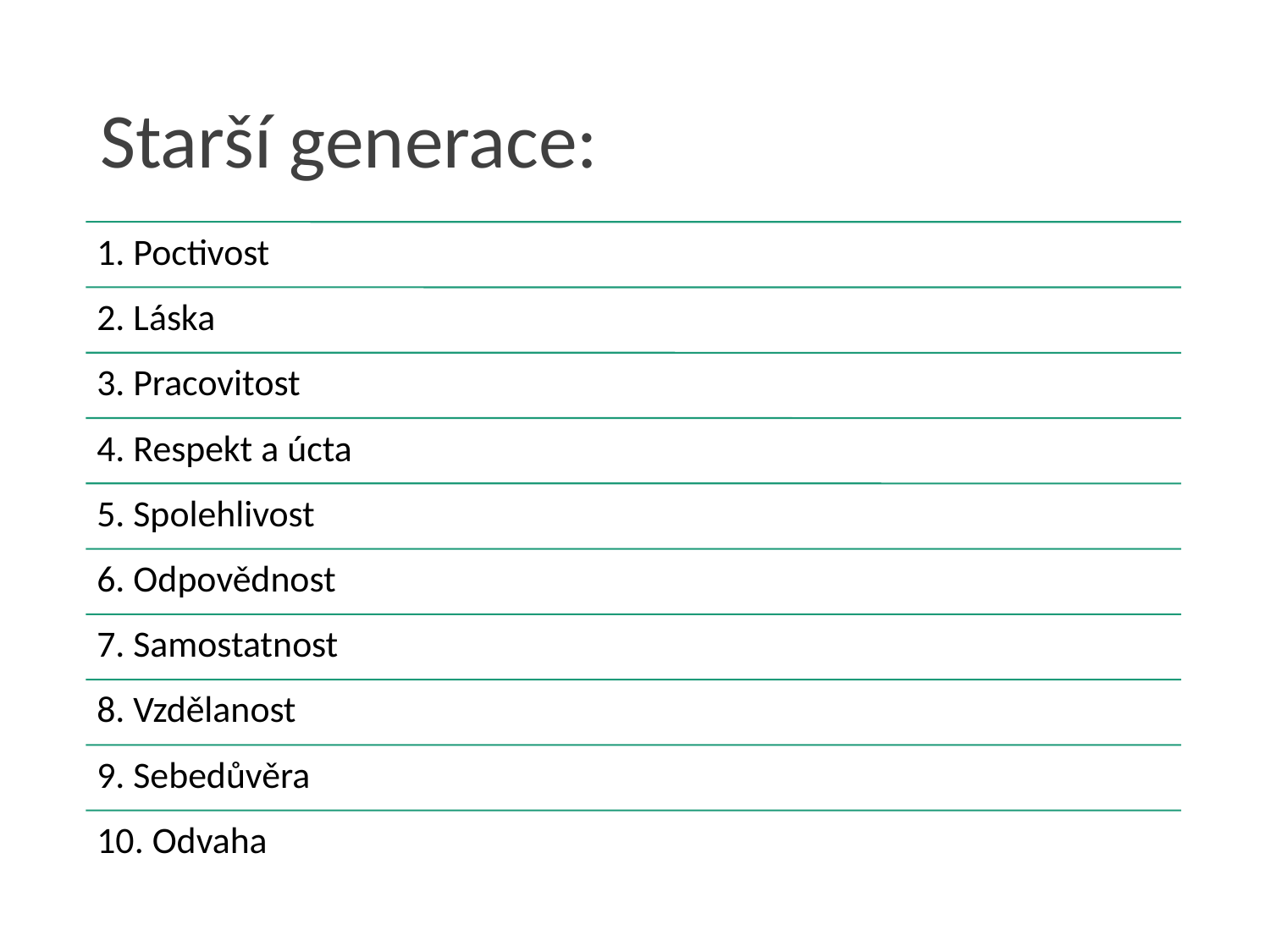

# Starší generace:
1. Poctivost
2. Láska
3. Pracovitost
4. Respekt a úcta
5. Spolehlivost
6. Odpovědnost
7. Samostatnost
8. Vzdělanost
9. Sebedůvěra
10. Odvaha